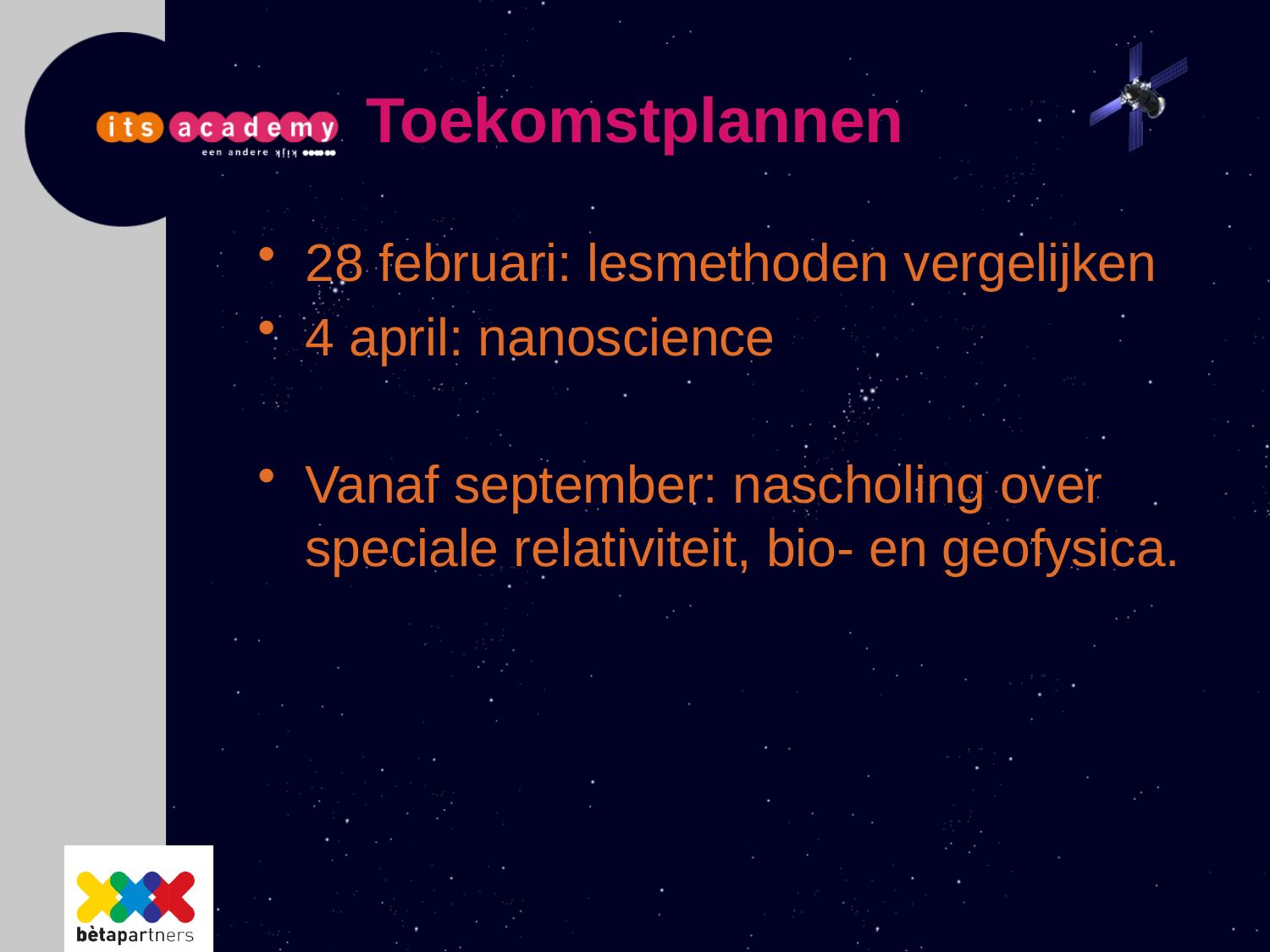

# Toekomstplannen
28 februari: lesmethoden vergelijken
4 april: nanoscience

Vanaf september: nascholing over speciale relativiteit, bio- en geofysica.